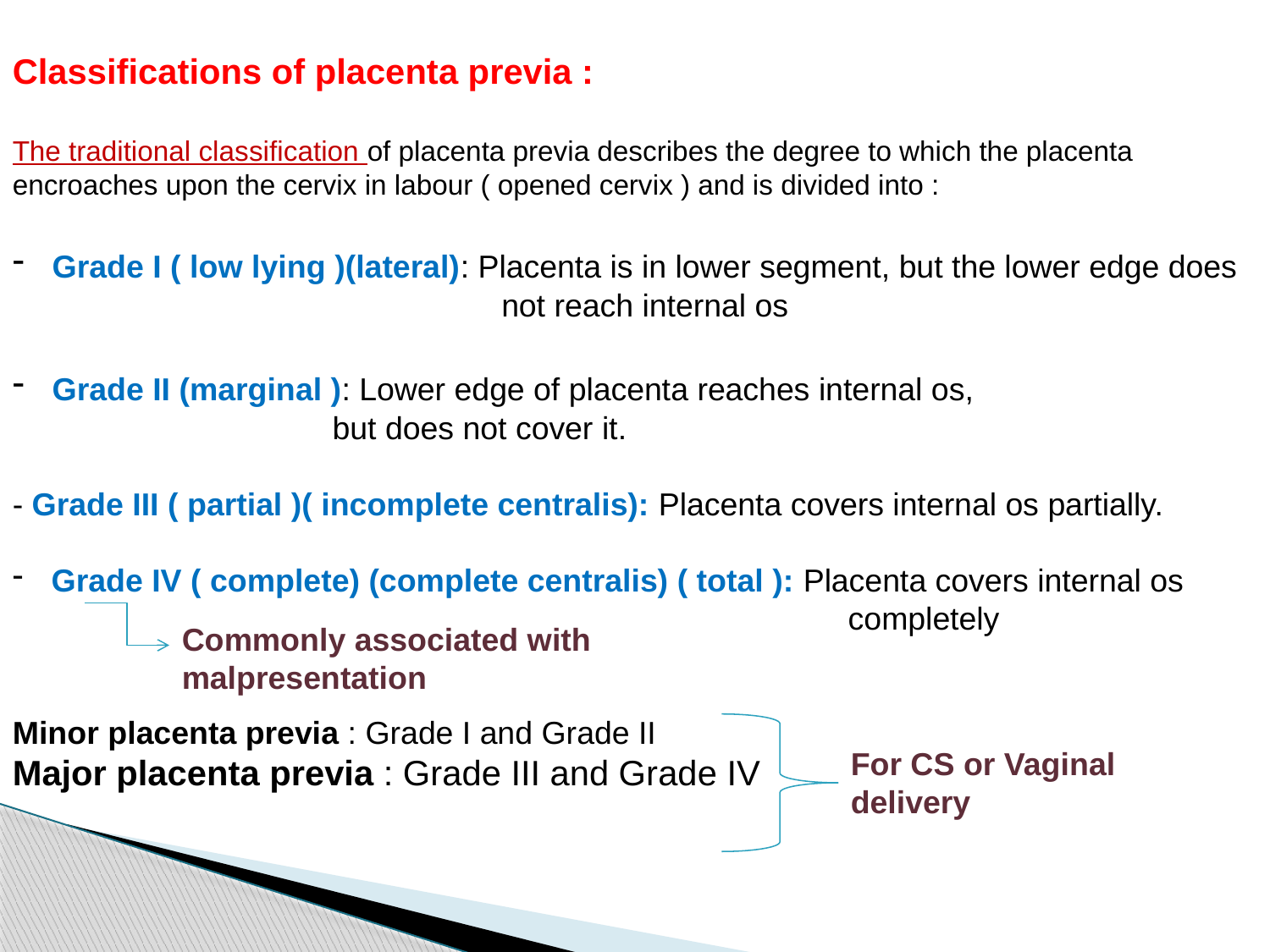

Classifications of placenta previa :

The traditional classification of placenta previa describes the degree to which the placenta encroaches upon the cervix in labour ( opened cervix ) and is divided into :

 Grade I ( low lying )(lateral): Placenta is in lower segment, but the lower edge does
                                                       not reach internal os

 Grade II (marginal ): Lower edge of placenta reaches internal os,
                                    but does not cover it.

- Grade III ( partial )( incomplete centralis): Placenta covers internal os partially.

 Grade IV ( complete) (complete centralis) ( total ): Placenta covers internal os
                                                                                              completely

Minor placenta previa : Grade I and Grade II
Major placenta previa : Grade III and Grade IV

Commonly associated with malpresentation

For CS or Vaginal delivery